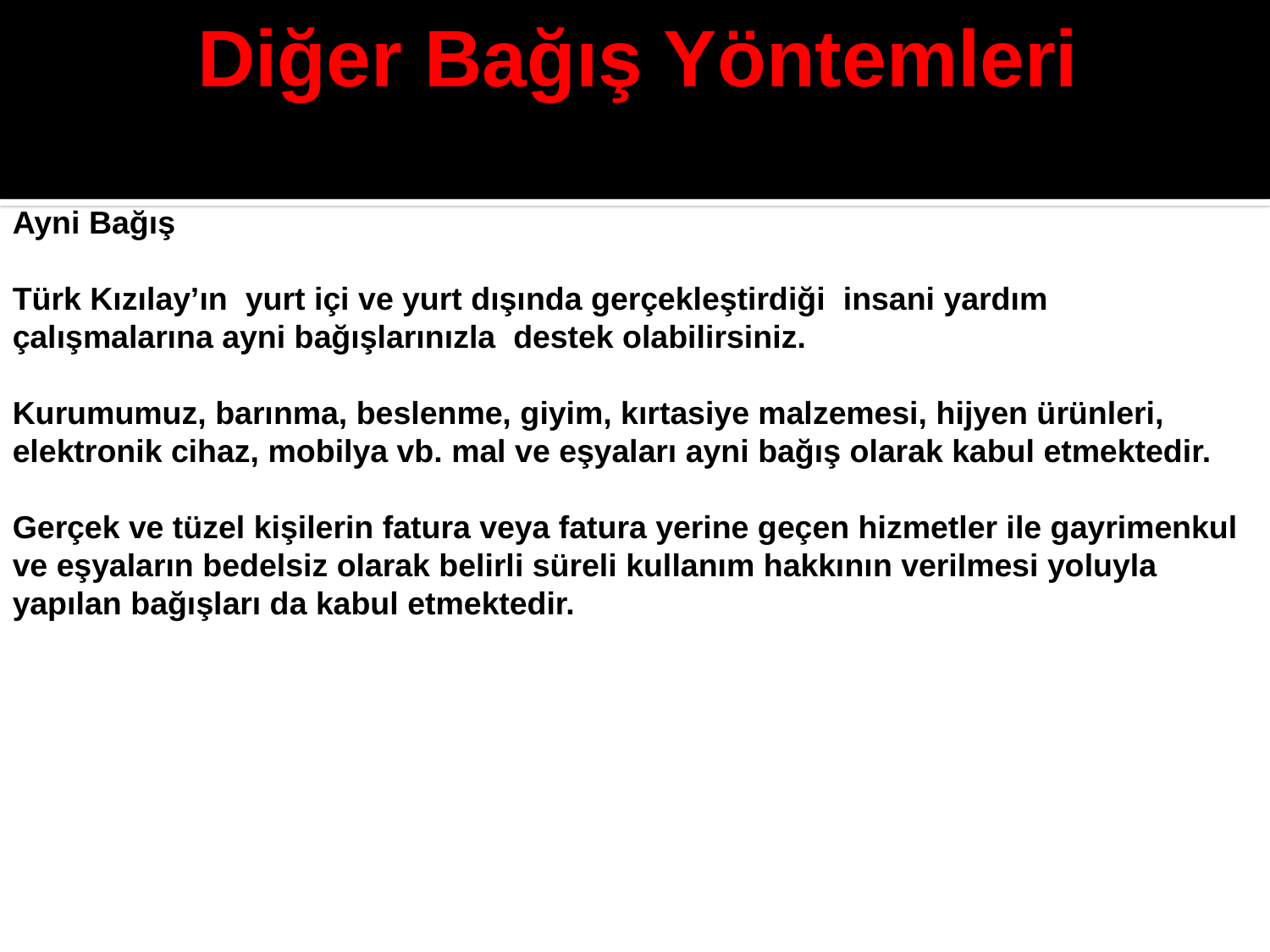

# Diğer Bağış Yöntemleri
Ayni Bağış
Türk Kızılay’ın  yurt içi ve yurt dışında gerçekleştirdiği  insani yardım çalışmalarına ayni bağışlarınızla  destek olabilirsiniz.
 
Kurumumuz, barınma, beslenme, giyim, kırtasiye malzemesi, hijyen ürünleri, elektronik cihaz, mobilya vb. mal ve eşyaları ayni bağış olarak kabul etmektedir.
Gerçek ve tüzel kişilerin fatura veya fatura yerine geçen hizmetler ile gayrimenkul ve eşyaların bedelsiz olarak belirli süreli kullanım hakkının verilmesi yoluyla yapılan bağışları da kabul etmektedir.